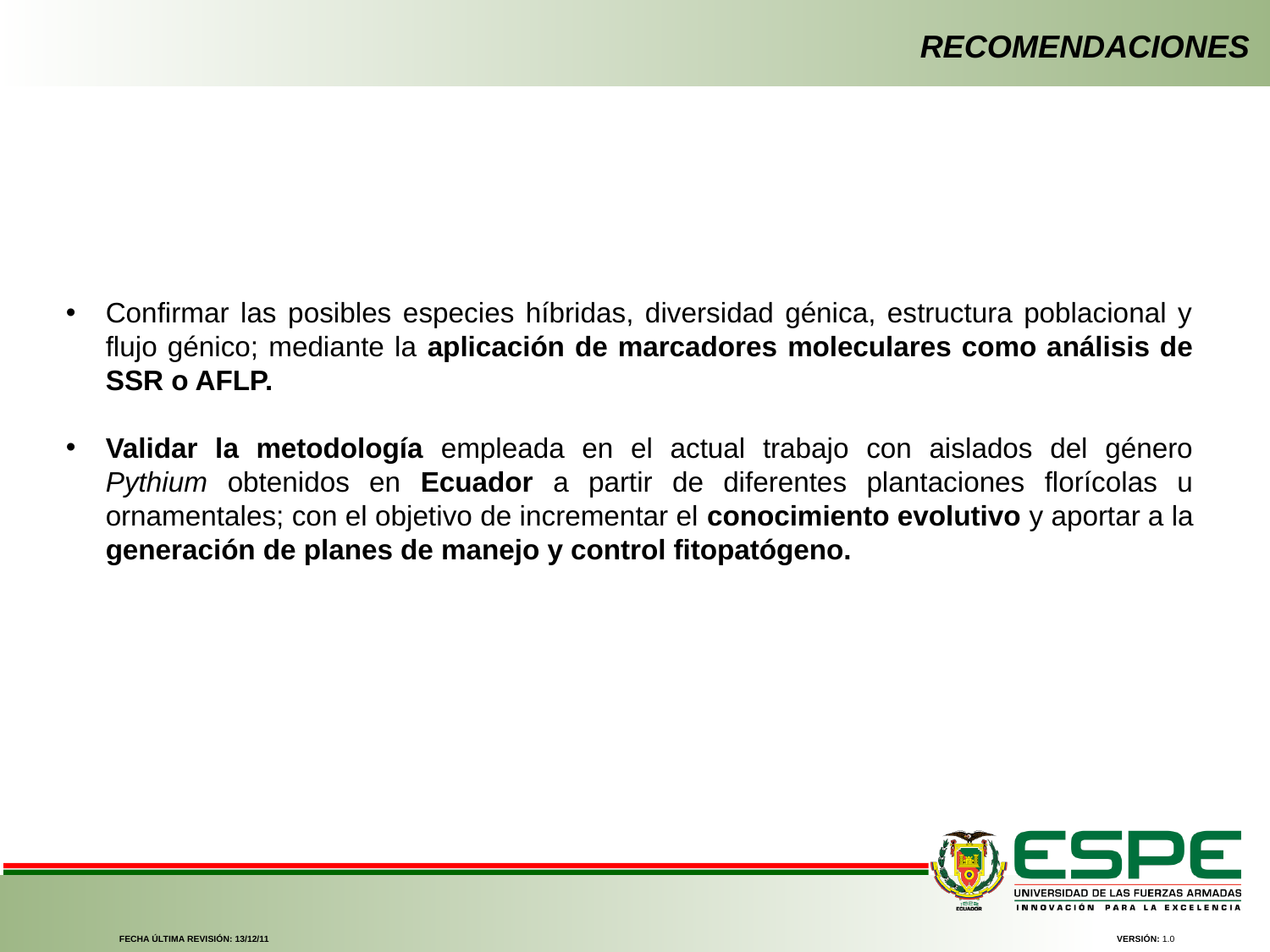

RECOMENDACIONES
Confirmar las posibles especies híbridas, diversidad génica, estructura poblacional y flujo génico; mediante la aplicación de marcadores moleculares como análisis de SSR o AFLP.

Validar la metodología empleada en el actual trabajo con aislados del género Pythium obtenidos en Ecuador a partir de diferentes plantaciones florícolas u ornamentales; con el objetivo de incrementar el conocimiento evolutivo y aportar a la generación de planes de manejo y control fitopatógeno.
FECHA ÚLTIMA REVISIÓN: 13/12/11
VERSIÓN: 1.0